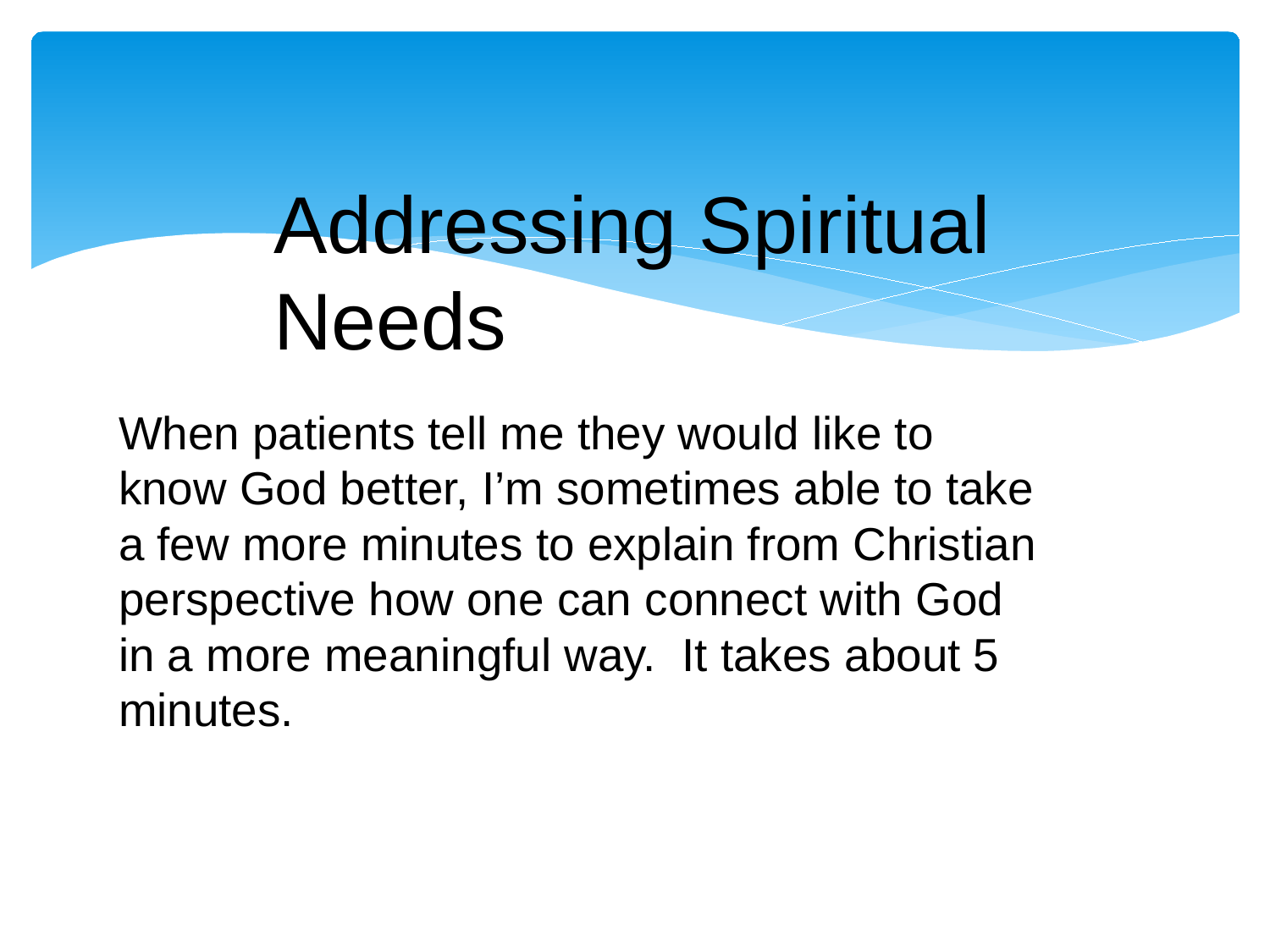

# Addressing Spiritual Needs
When patients tell me they would like to know God better, I’m sometimes able to take a few more minutes to explain from Christian perspective how one can connect with God in a more meaningful way.  It takes about 5 minutes.